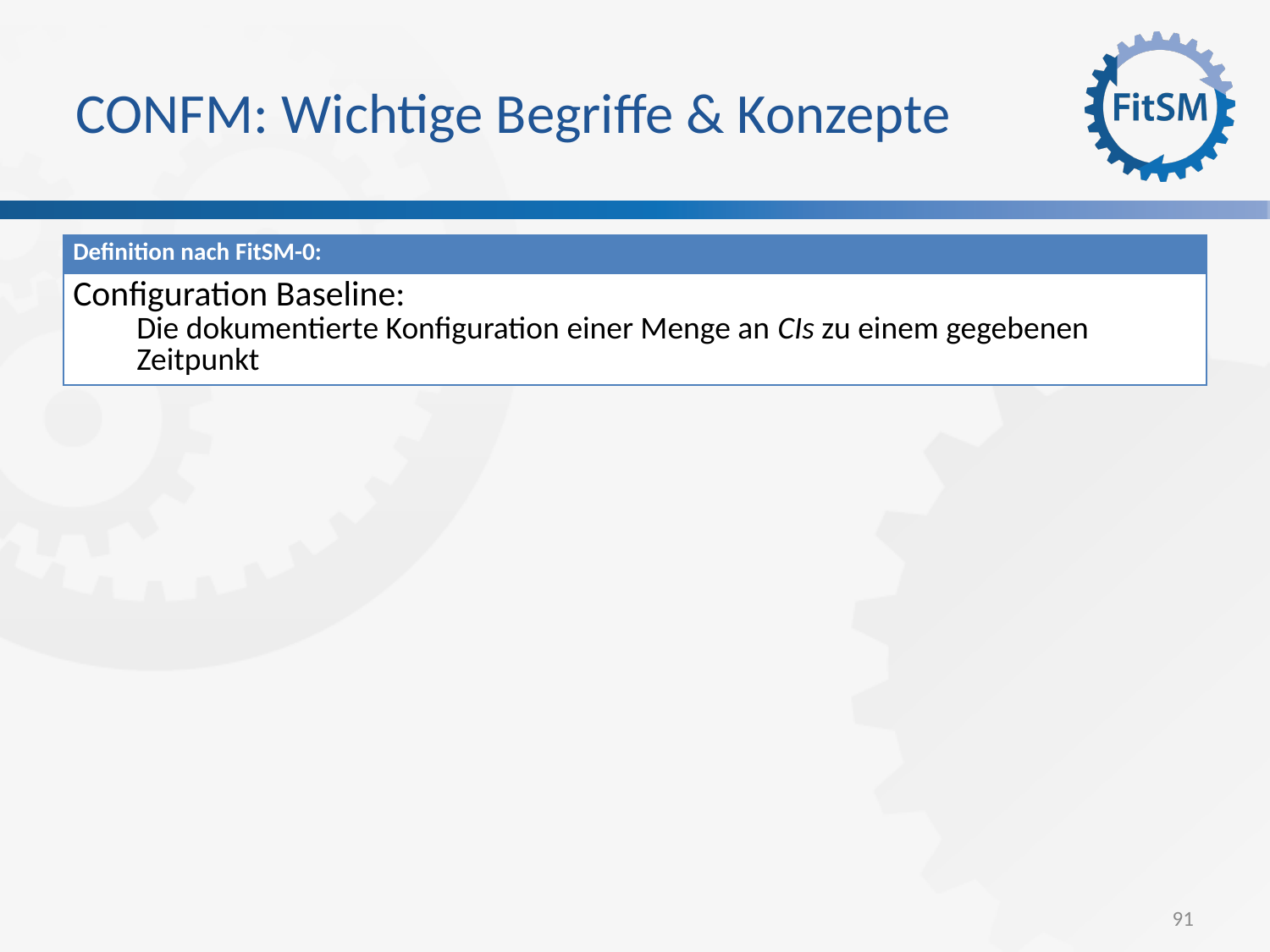

CONFM: Wichtige Begriffe & Konzepte

| Definition nach FitSM-0: |
| --- |
| Configuration Baseline: Die dokumentierte Konfiguration einer Menge an CIs zu einem gegebenen Zeitpunkt |
91